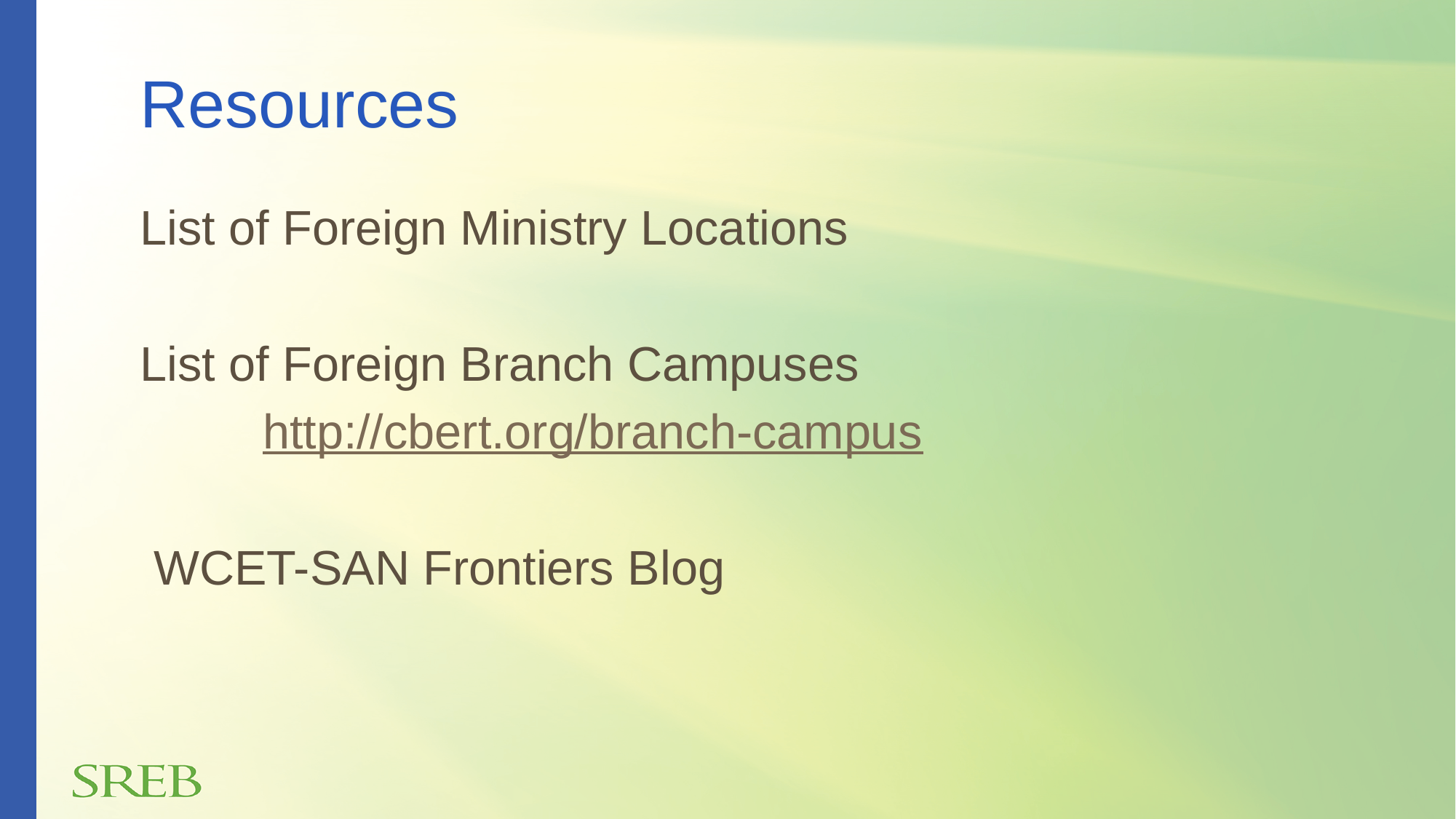

# Resources
List of Foreign Ministry Locations

List of Foreign Branch Campuses
	 http://cbert.org/branch-campus

 WCET-SAN Frontiers Blog